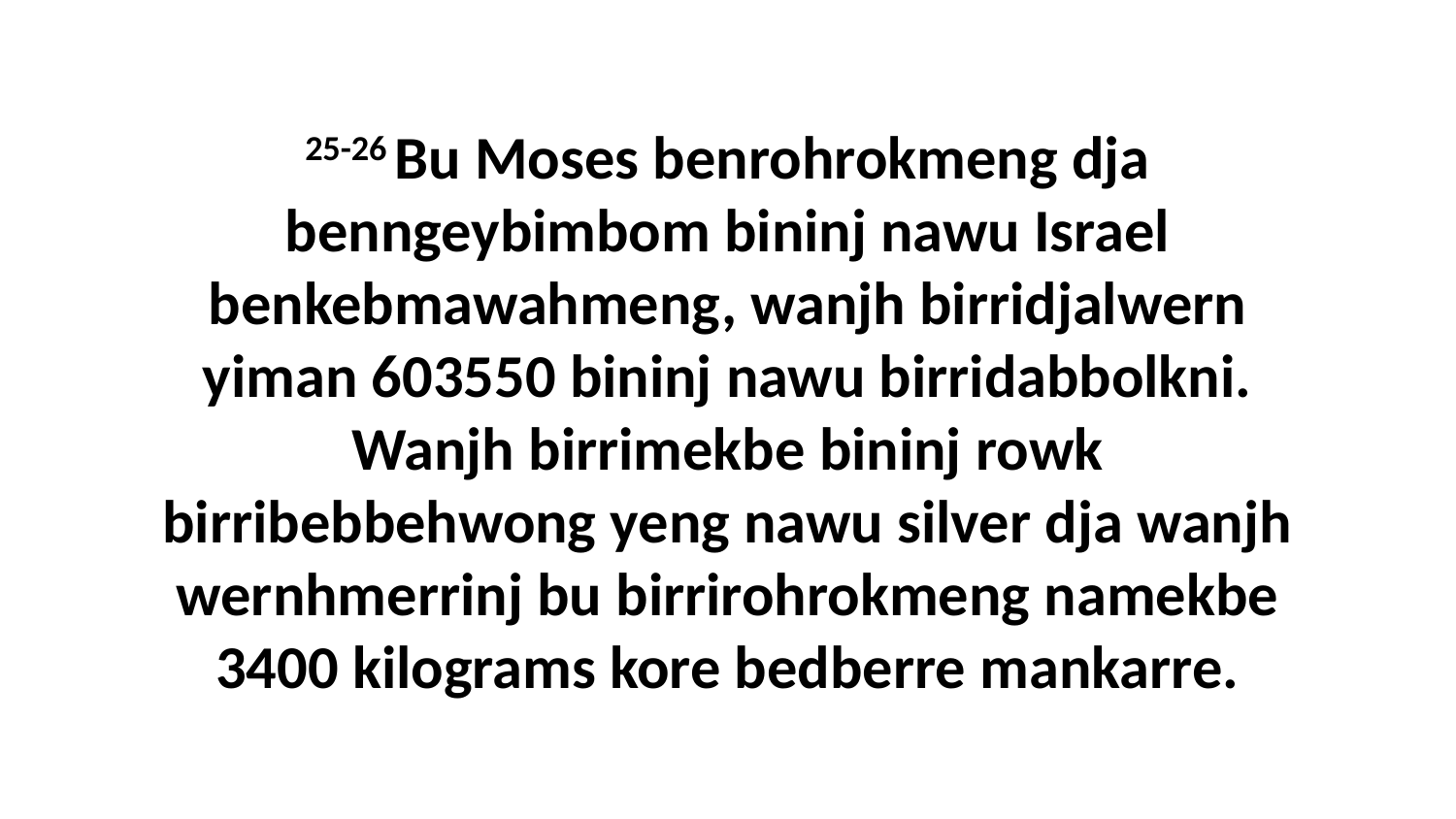

25-26 Bu Moses benrohrokmeng dja benngeybimbom bininj nawu Israel benkebmawahmeng, wanjh birridjalwern yiman 603550 bininj nawu birridabbolkni. Wanjh birrimekbe bininj rowk birribebbehwong yeng nawu silver dja wanjh wernhmerrinj bu birrirohrokmeng namekbe 3400 kilograms kore bedberre mankarre.